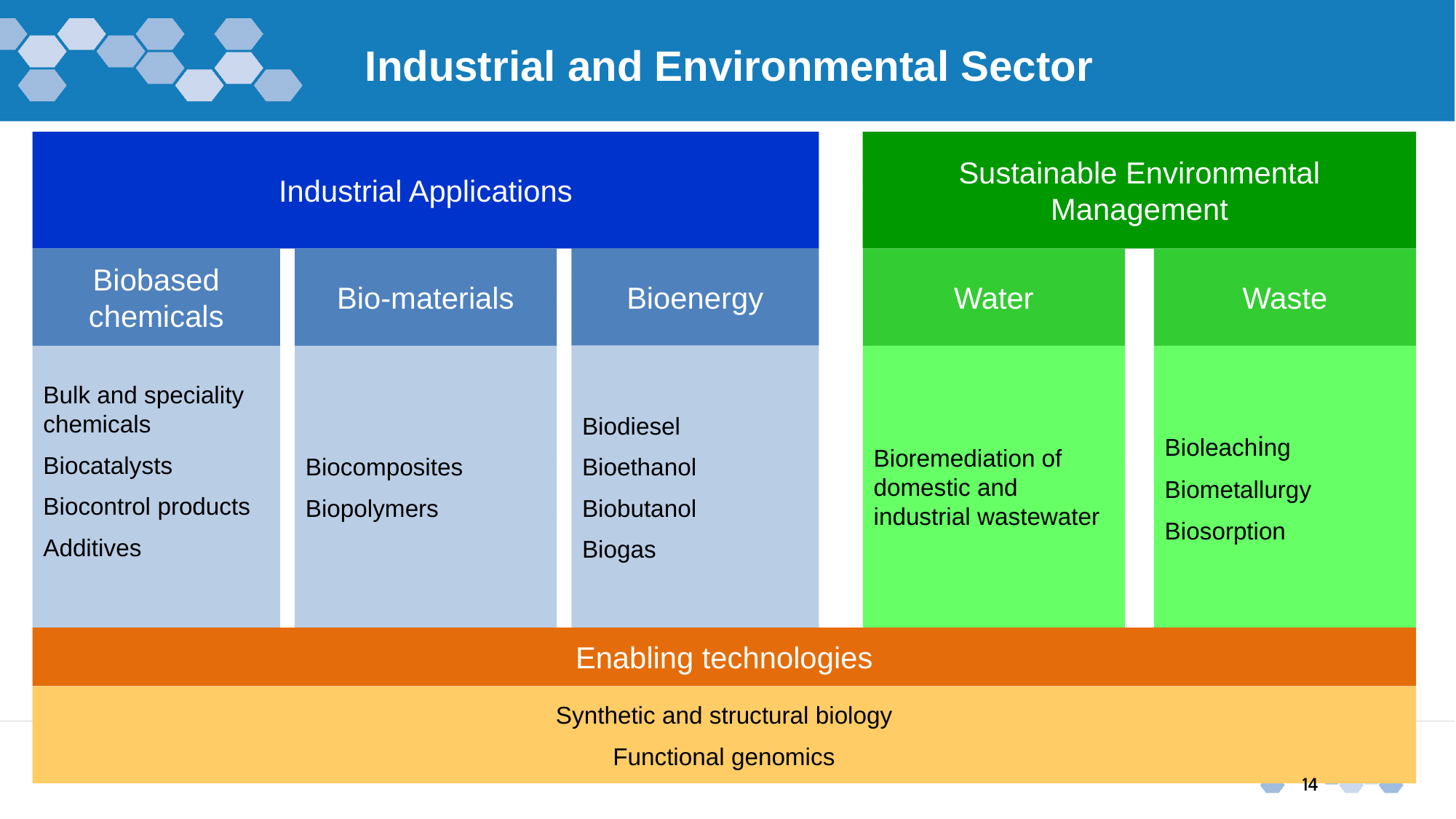

# Industrial and Environmental Sector
Industrial Applications
Sustainable Environmental Management
Bioenergy
Biobased chemicals
Bio-materials
Water
Waste
Bulk and speciality chemicals
Biocatalysts
Biocontrol products
Additives

Biocomposites
Biopolymers
Biodiesel
Bioethanol
Biobutanol
Biogas
Bioremediation of domestic and industrial wastewater
Bioleaching
Biometallurgy
Biosorption
Enabling technologies
Synthetic and structural biology
Functional genomics
14